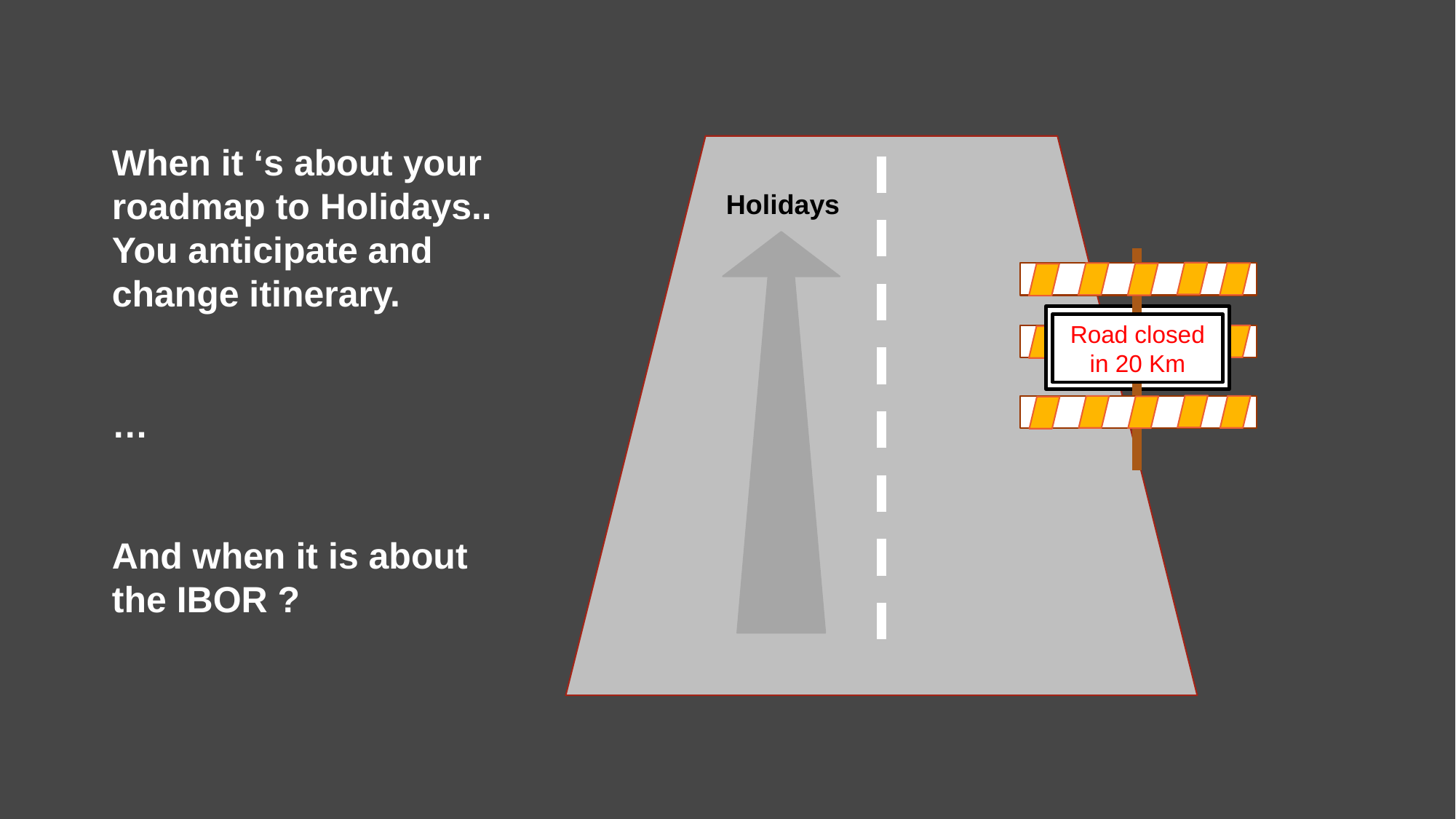

When it ‘s about your roadmap to Holidays..   You anticipate and change itinerary.

…

And when it is about the IBOR ?

Holidays

Road closed in 20 Km